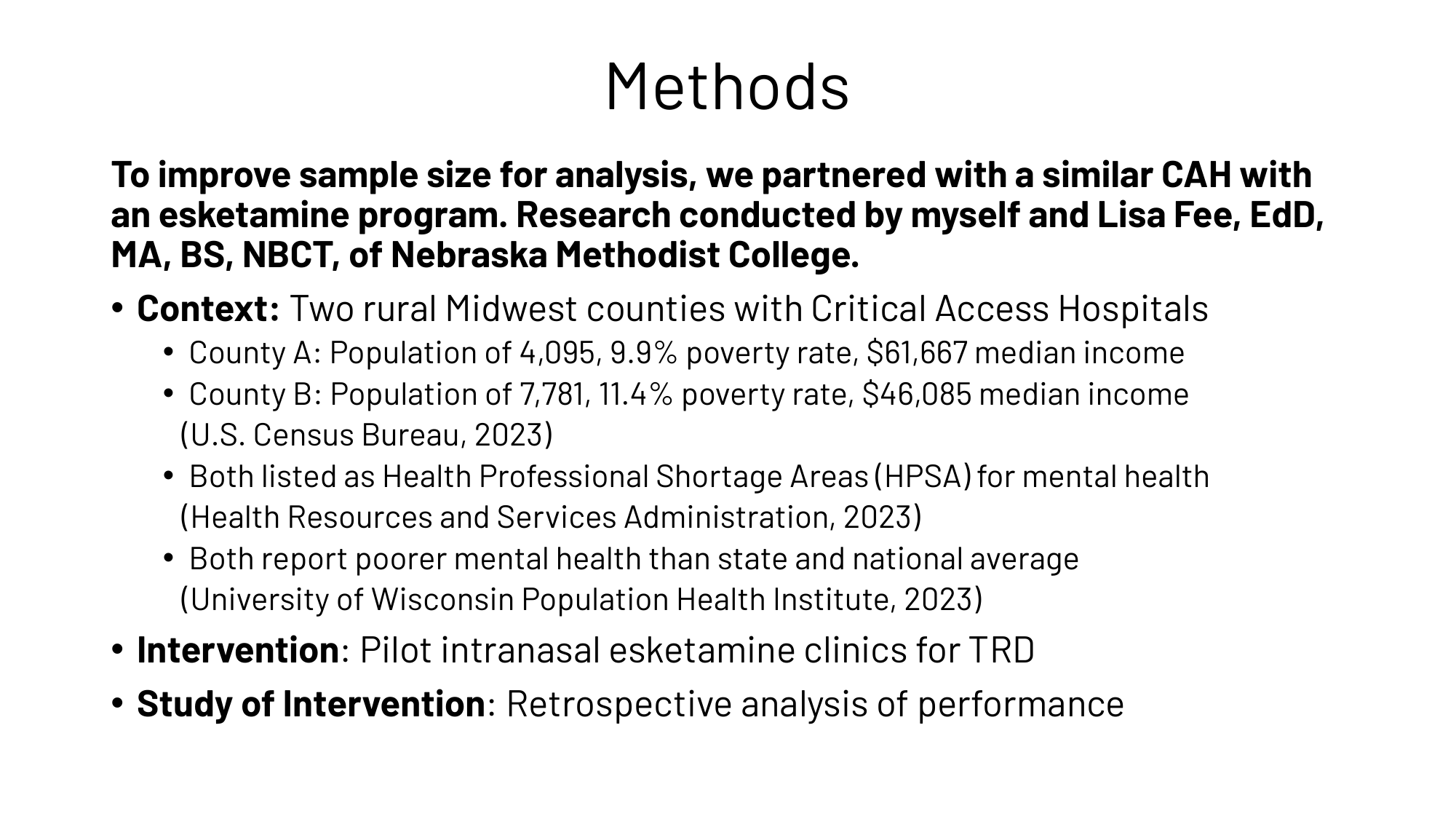

# Methods
To improve sample size for analysis, we partnered with a similar CAH with an esketamine program. Research conducted by myself and Lisa Fee, EdD, MA, BS, NBCT, of Nebraska Methodist College.
Context: Two rural Midwest counties with Critical Access Hospitals
County A: Population of 4,095, 9.9% poverty rate, $61,667 median income
County B: Population of 7,781, 11.4% poverty rate, $46,085 median income
   (U.S. Census Bureau, 2023)
Both listed as Health Professional Shortage Areas (HPSA) for mental health
   (Health Resources and Services Administration, 2023)
Both report poorer mental health than state and national average
   (University of Wisconsin Population Health Institute, 2023)
Intervention: Pilot intranasal esketamine clinics for TRD
Study of Intervention: Retrospective analysis of performance